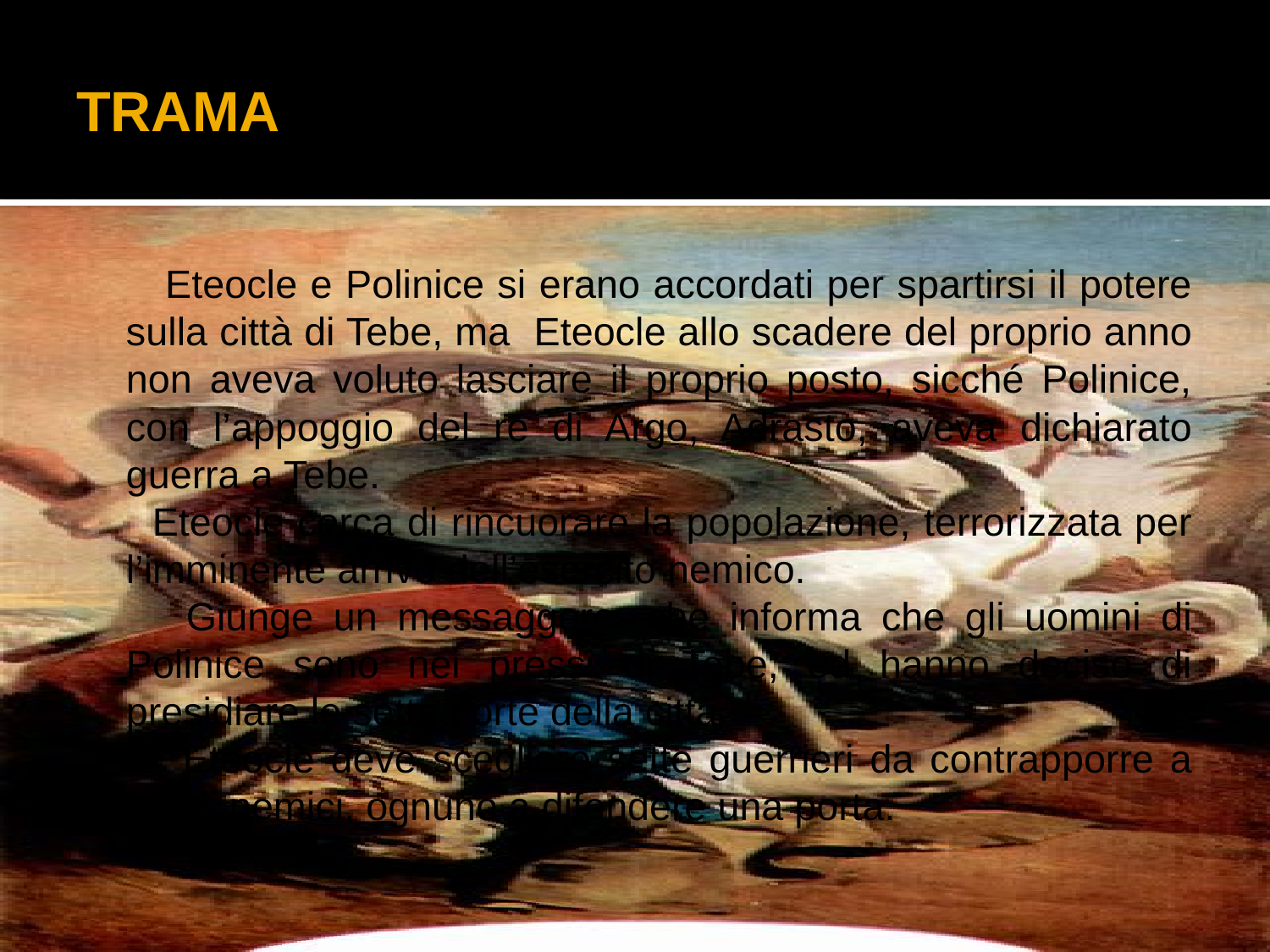

# TRAMA
      Eteocle e Polinice si erano accordati per spartirsi il potere sulla città di Tebe, ma  Eteocle allo scadere del proprio anno non aveva voluto lasciare il proprio posto, sicché Polinice, con l’appoggio del re di Argo, Adrasto, aveva dichiarato guerra a Tebe.
     Eteocle cerca di rincuorare la popolazione, terrorizzata per l’imminente arrivo dell’esercito nemico.
     Giunge un messaggero, che informa che gli uomini di Polinice sono nei pressi di Tebe, ed hanno deciso di presidiare le sette porte della città.
      Eteocle deve scegliere sette guerrieri da contrapporre a quelli nemici, ognuno a difendere una porta.